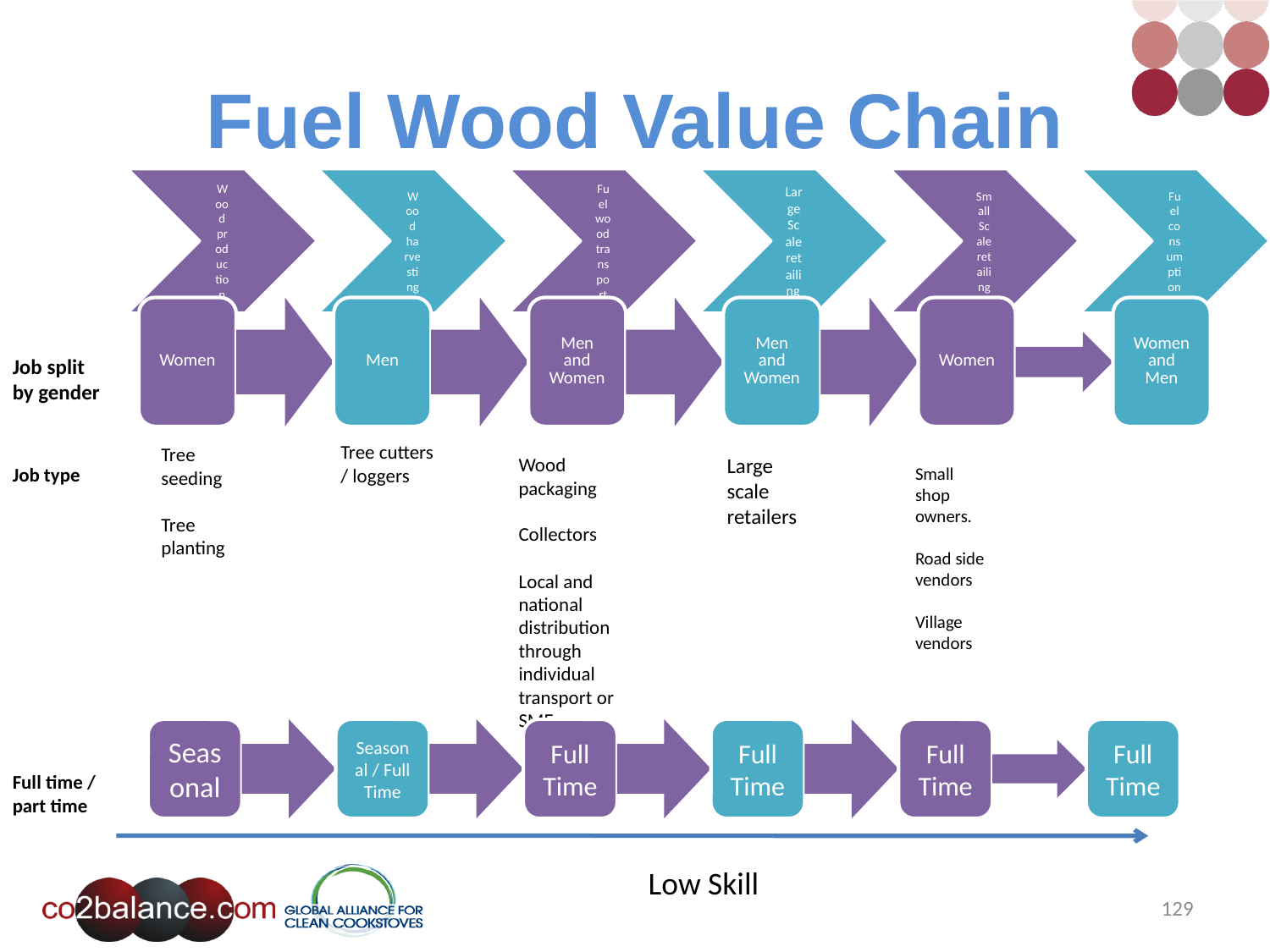

# Fuel Wood Value Chain
Wood production
Wood harvesting
Fuel wood transport
Large Scale retailing
Fuel
consumption
Small Scale retailing
Women
Men
Men and Women
Men and Women
Women
Women and Men
Job split by gender
Tree cutters / loggers

Tree seeding

Tree planting

Wood packaging

Collectors

Local and national distribution through  individual transport or SMEs
Large scale retailers
Job type
Small shop owners.

Road side vendors

Village vendors
Seasonal
Seasonal / Full Time
Full Time
Full Time
Full Time
Full Time
Full time / part time
Low Skill
129